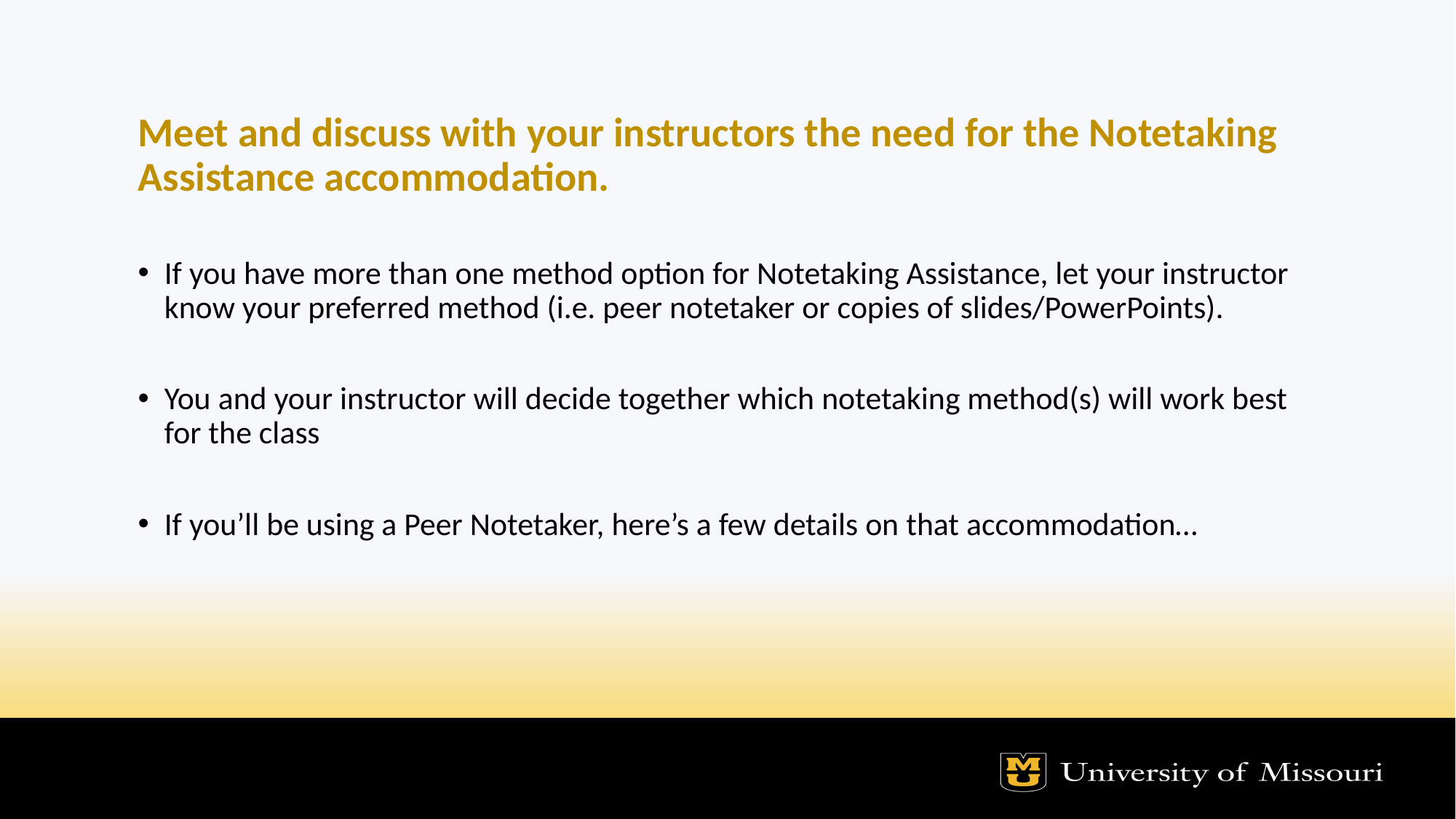

Meet and discuss with your instructors the need for the Notetaking Assistance accommodation.

If you have more than one method option for Notetaking Assistance, let your instructor know your preferred method (i.e. peer notetaker or copies of slides/PowerPoints).

You and your instructor will decide together which notetaking method(s) will work best for the class

If you’ll be using a Peer Notetaker, here’s a few details on that accommodation…